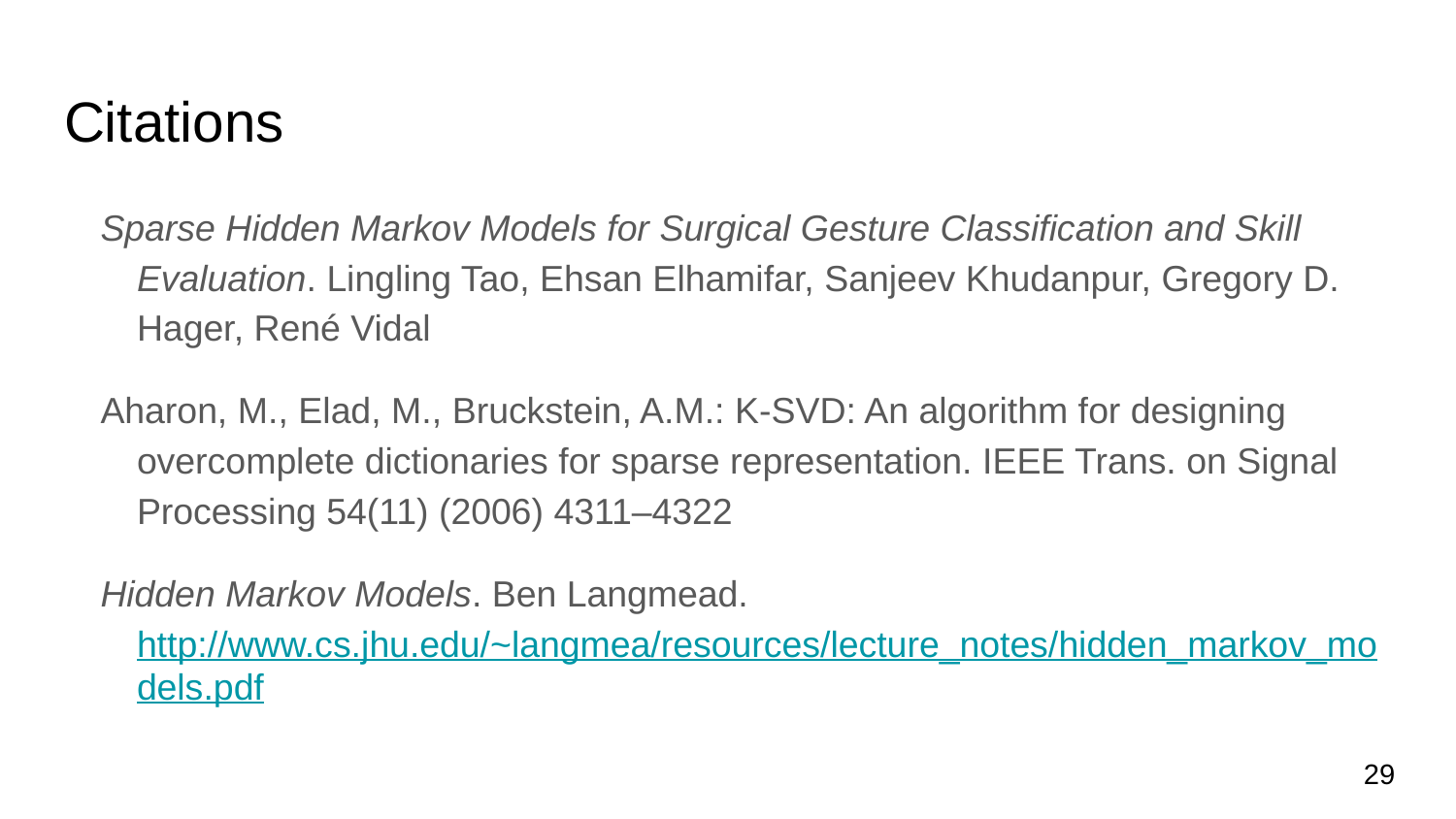

# Citations
Sparse Hidden Markov Models for Surgical Gesture Classification and Skill Evaluation. Lingling Tao, Ehsan Elhamifar, Sanjeev Khudanpur, Gregory D. Hager, René Vidal
Aharon, M., Elad, M., Bruckstein, A.M.: K-SVD: An algorithm for designing overcomplete dictionaries for sparse representation. IEEE Trans. on Signal Processing 54(11) (2006) 4311–4322
Hidden Markov Models. Ben Langmead. http://www.cs.jhu.edu/~langmea/resources/lecture_notes/hidden_markov_models.pdf
29